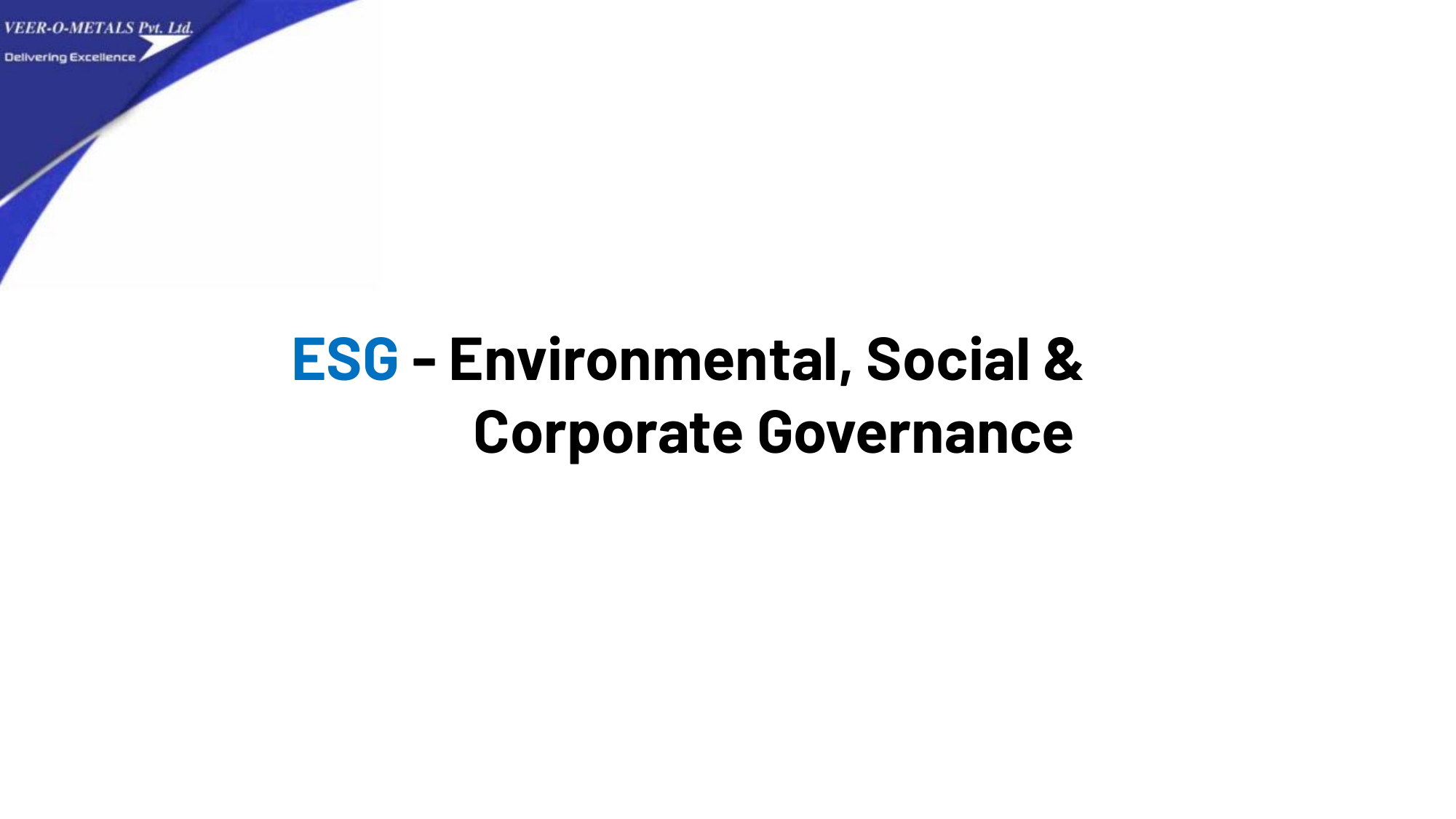

ESG - Environmental, Social &
          Corporate Governance